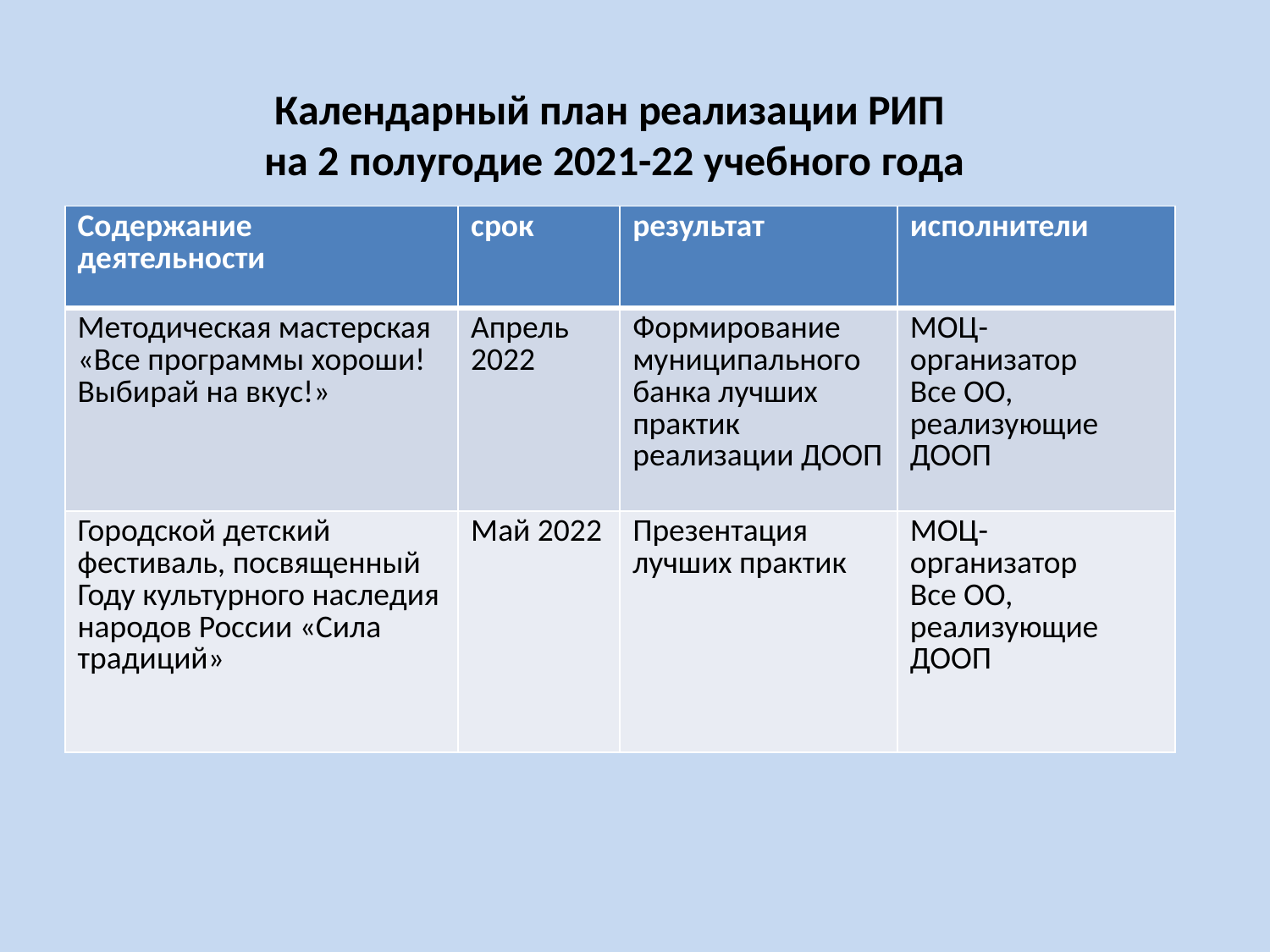

Календарный план реализации РИП
 на 2 полугодие 2021-22 учебного года
| Содержание деятельности | срок | результат | исполнители |
| --- | --- | --- | --- |
| Методическая мастерская «Все программы хороши! Выбирай на вкус!» | Апрель 2022 | Формирование муниципального банка лучших практик реализации ДООП | МОЦ- организатор Все ОО, реализующие ДООП |
| Городской детский фестиваль, посвященный Году культурного наследия народов России «Сила традиций» | Май 2022 | Презентация лучших практик | МОЦ- организатор Все ОО, реализующие ДООП |